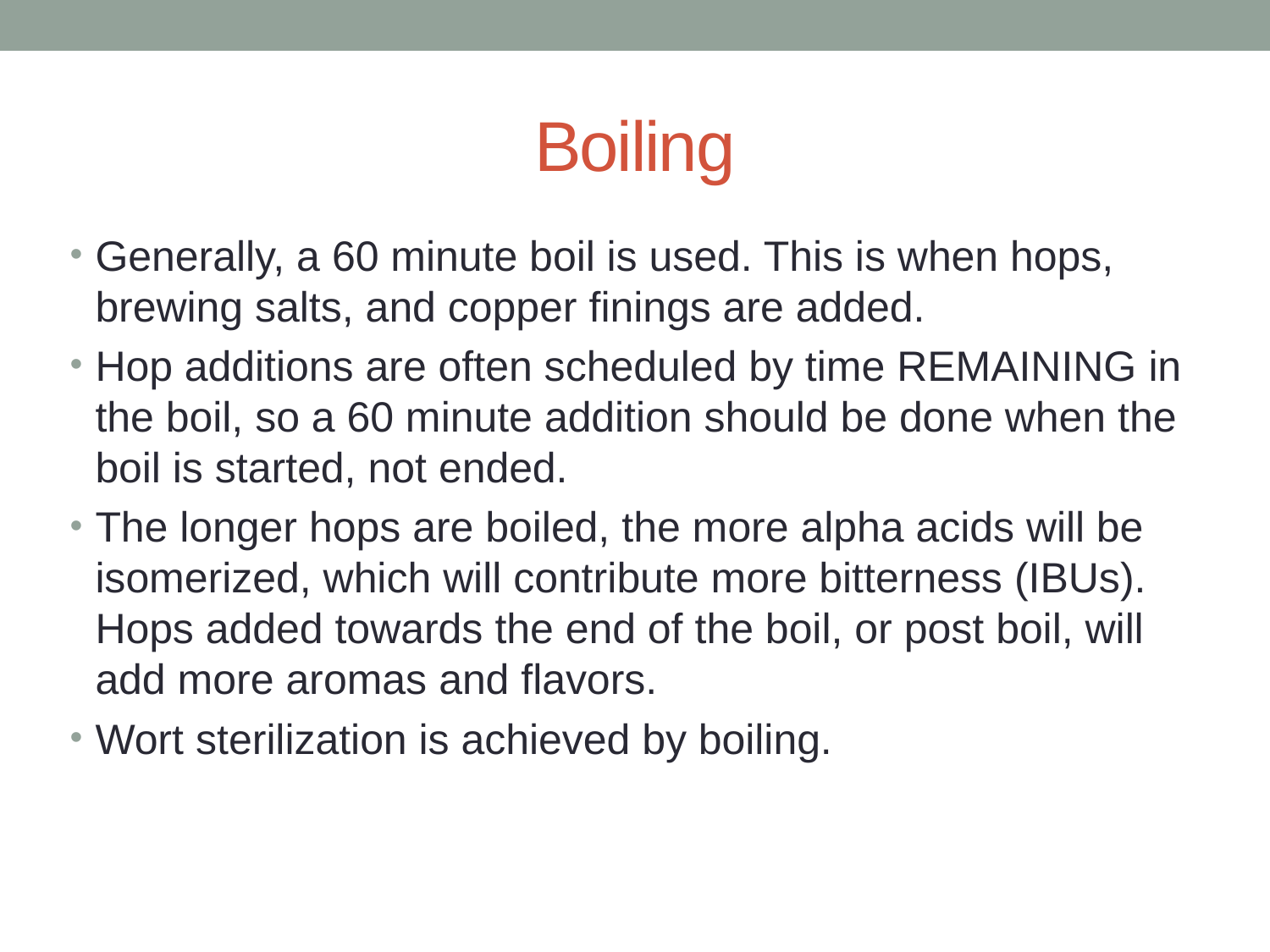

# Boiling
Generally, a 60 minute boil is used. This is when hops, brewing salts, and copper finings are added.
Hop additions are often scheduled by time REMAINING in the boil, so a 60 minute addition should be done when the boil is started, not ended.
The longer hops are boiled, the more alpha acids will be isomerized, which will contribute more bitterness (IBUs). Hops added towards the end of the boil, or post boil, will add more aromas and flavors.
Wort sterilization is achieved by boiling.